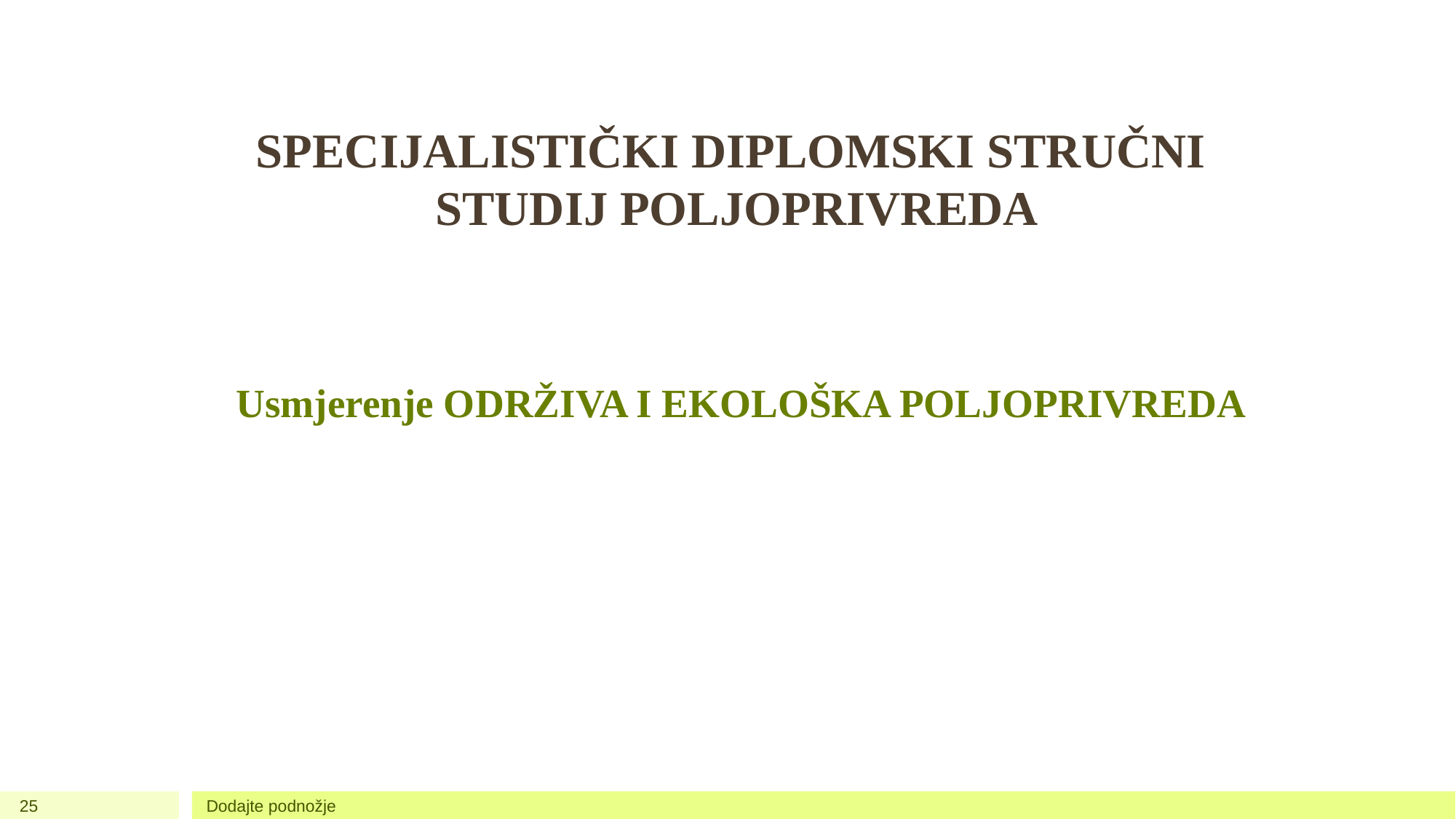

SPECIJALISTIČKI DIPLOMSKI STRUČNI
 STUDIJ POLJOPRIVREDA
Usmjerenje ODRŽIVA I EKOLOŠKA POLJOPRIVREDA
25
Dodajte podnožje